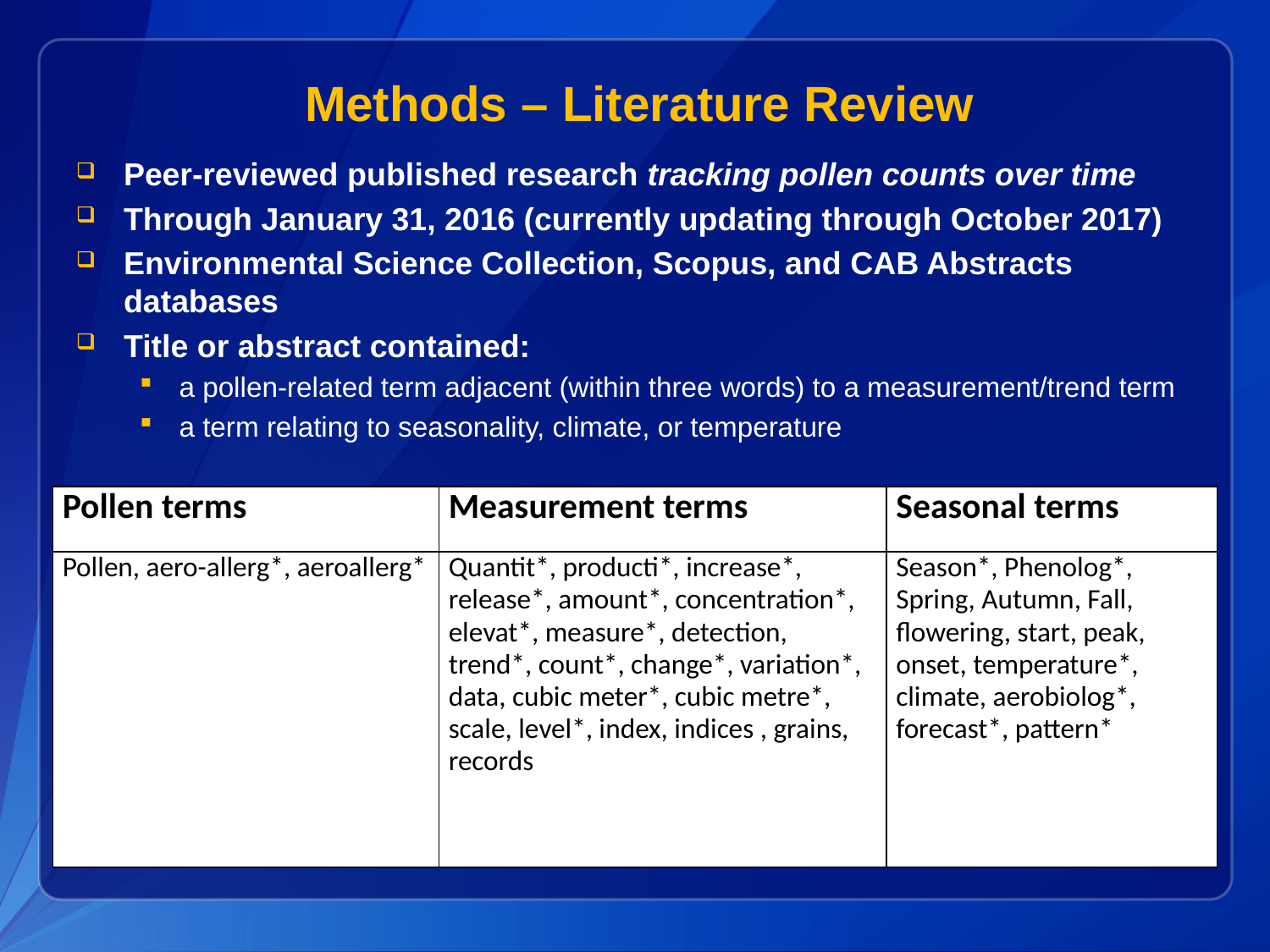

# Methods – Literature Review
Peer-reviewed published research tracking pollen counts over time
Through January 31, 2016 (currently updating through October 2017)
Environmental Science Collection, Scopus, and CAB Abstracts databases
Title or abstract contained:
a pollen-related term adjacent (within three words) to a measurement/trend term
a term relating to seasonality, climate, or temperature
| Pollen terms | Measurement terms | Seasonal terms |
| --- | --- | --- |
| Pollen, aero-allerg\*, aeroallerg\* | Quantit\*, producti\*, increase\*, release\*, amount\*, concentration\*, elevat\*, measure\*, detection, trend\*, count\*, change\*, variation\*, data, cubic meter\*, cubic metre\*, scale, level\*, index, indices , grains, records | Season\*, Phenolog\*, Spring, Autumn, Fall, flowering, start, peak, onset, temperature\*, climate, aerobiolog\*, forecast\*, pattern\* |